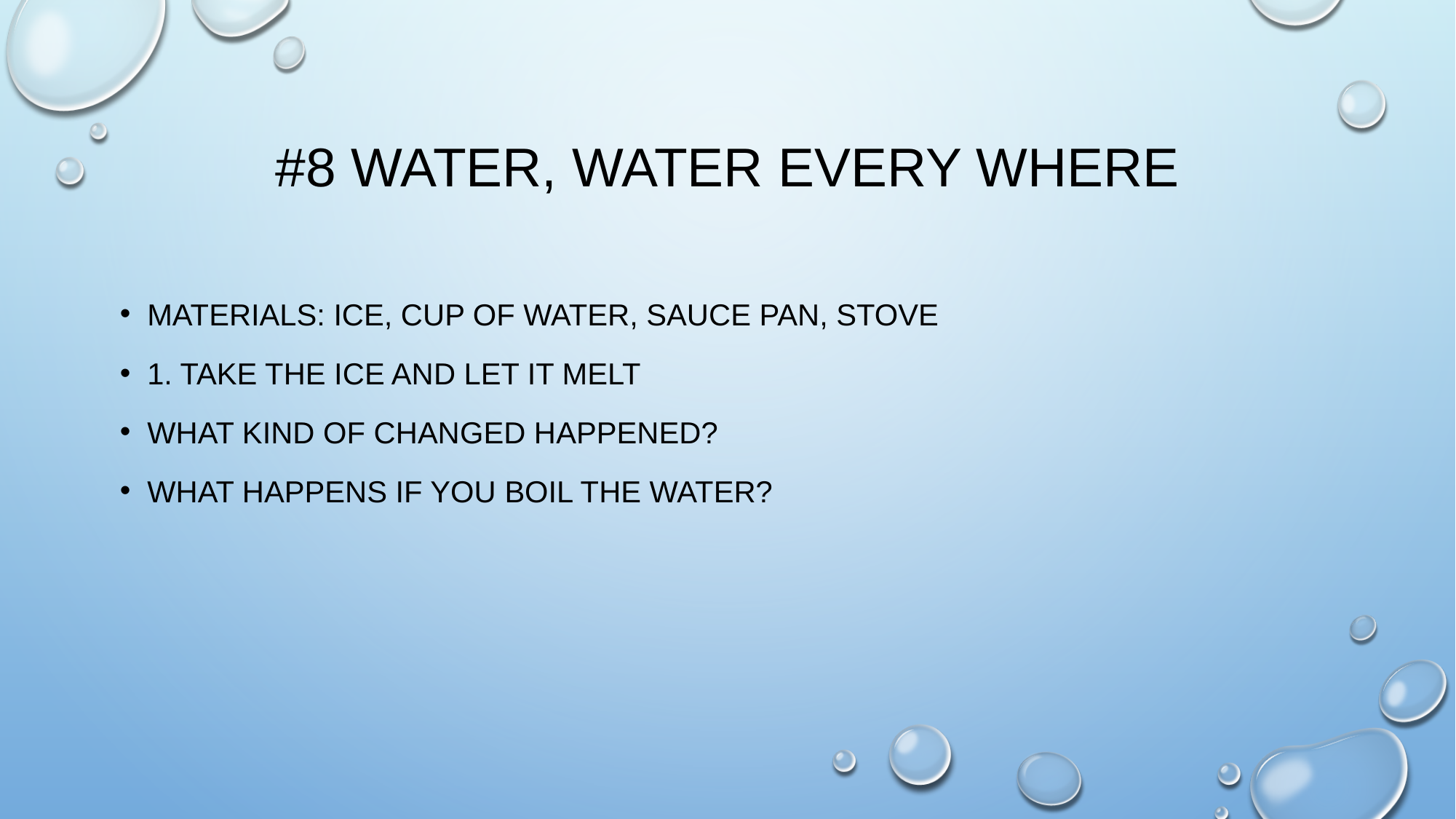

# #8 Water, water every where
Materials: Ice, cup of water, sauce pan, stove
1. Take the ice and let it melt
What kind of changed happened?
What happens if you boil the water?